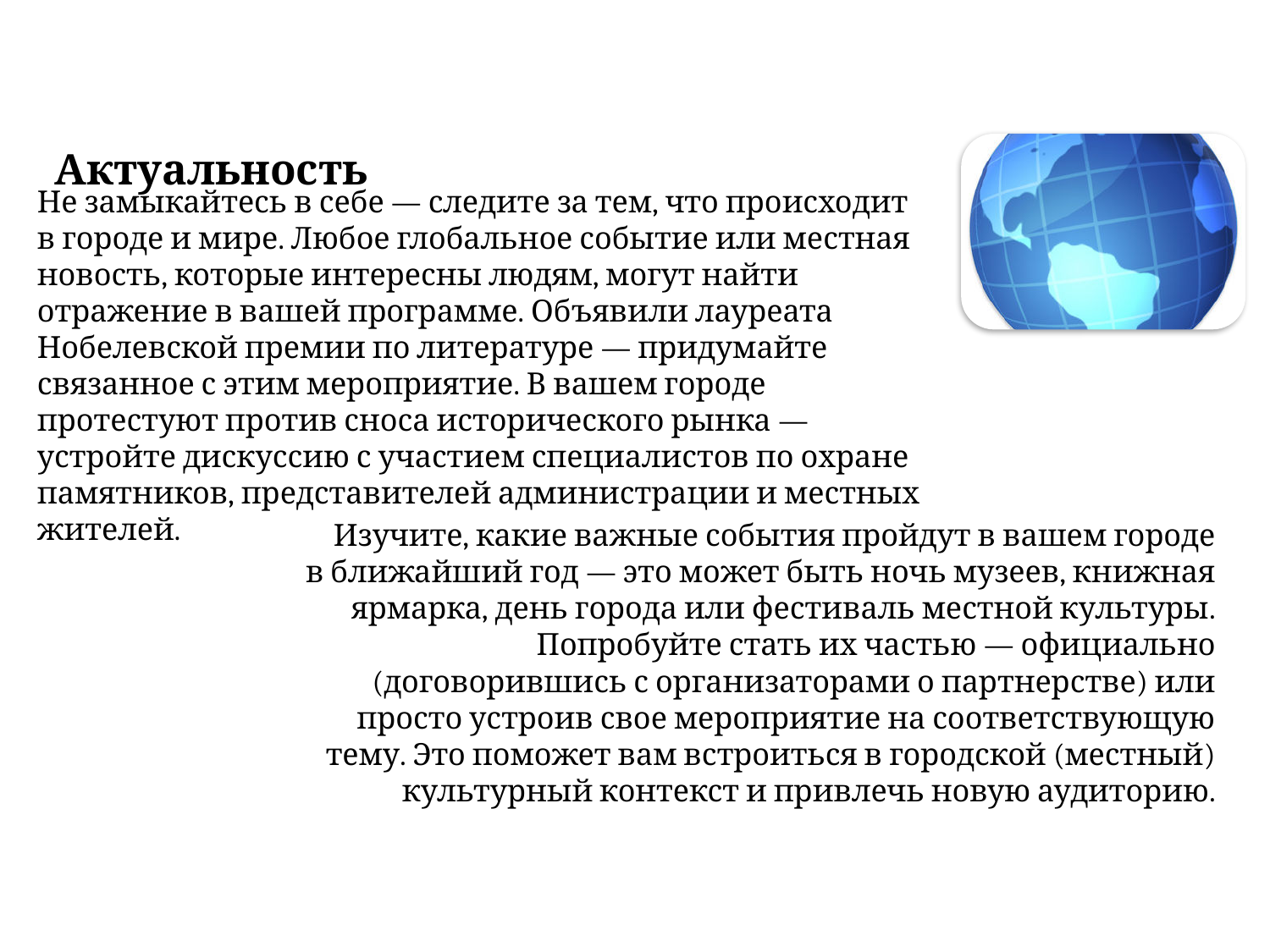

Актуальность

Не замыкайтесь в себе — следите за тем, что происходит в городе и мире. Любое глобальное событие или местная новость, которые интересны людям, могут найти отражение в вашей программе. Объявили лауреата Нобелевской премии по литературе — придумайте связанное с этим мероприятие. В вашем городе протестуют против сноса исторического рынка — устройте дискуссию с участием специалистов по охране памятников, представителей администрации и местных жителей.
Изучите, какие важные события пройдут в вашем городе в ближайший год — это может быть ночь музеев, книжная ярмарка, день города или фестиваль местной культуры. Попробуйте стать их частью — официально (договорившись с организаторами о партнерстве) или просто устроив свое мероприятие на соответствующую тему. Это поможет вам встроиться в городской (местный) культурный контекст и привлечь новую аудиторию.